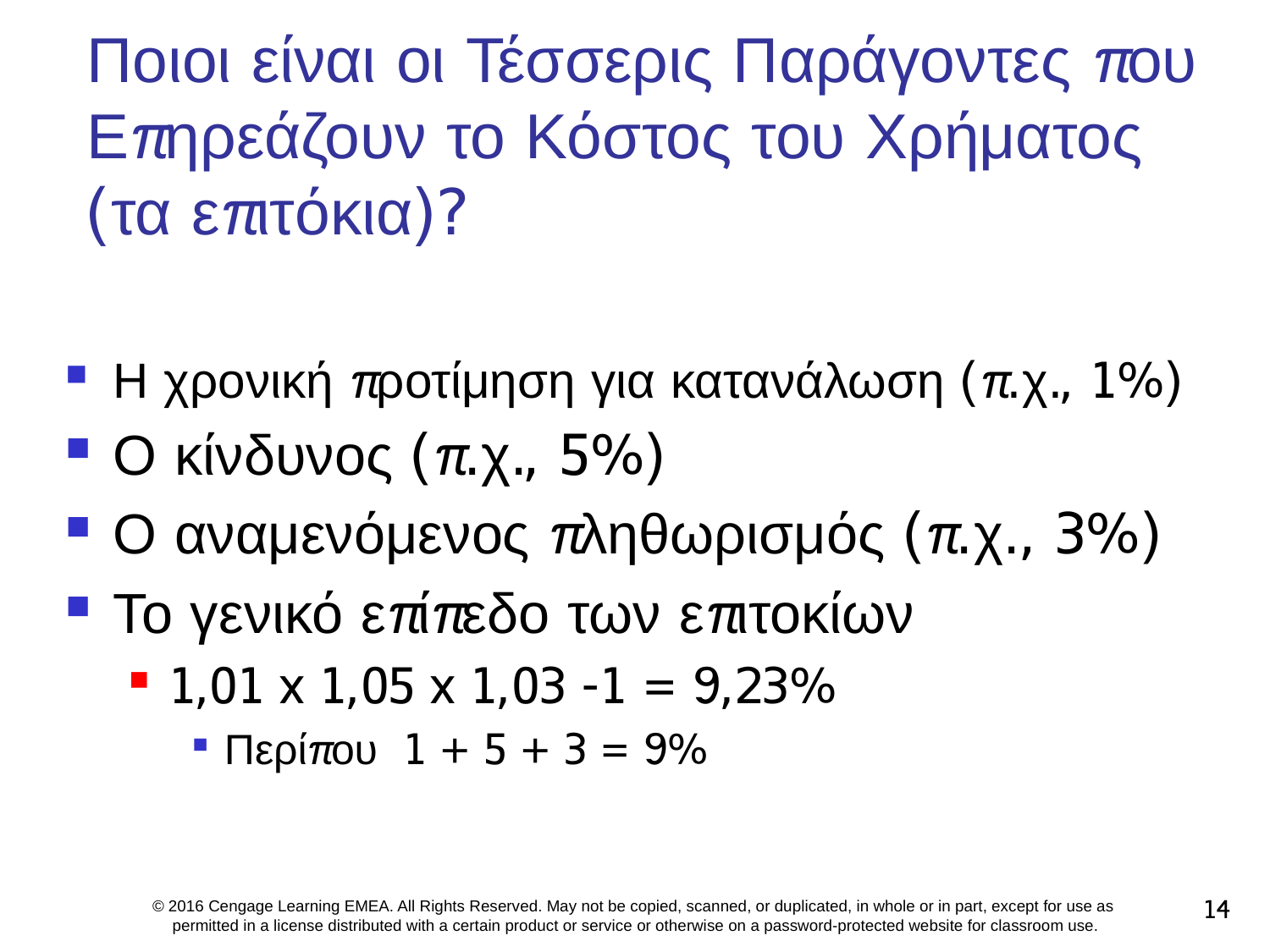

# Ποιοι είναι οι Τέσσερις Παράγοντες που Επηρεάζουν το Κόστος του Χρήματος  (τα επιτόκια)?

Η χρονική προτίμηση για κατανάλωση (π.χ., 1%)
Ο κίνδυνος (π.χ., 5%)
Ο αναμενόμενος πληθωρισμός (π.χ., 3%)
Το γενικό επίπεδο των επιτοκίων
1,01 x 1,05 x 1,03 -1 = 9,23%
Περίπου  1 + 5 + 3 = 9%
14